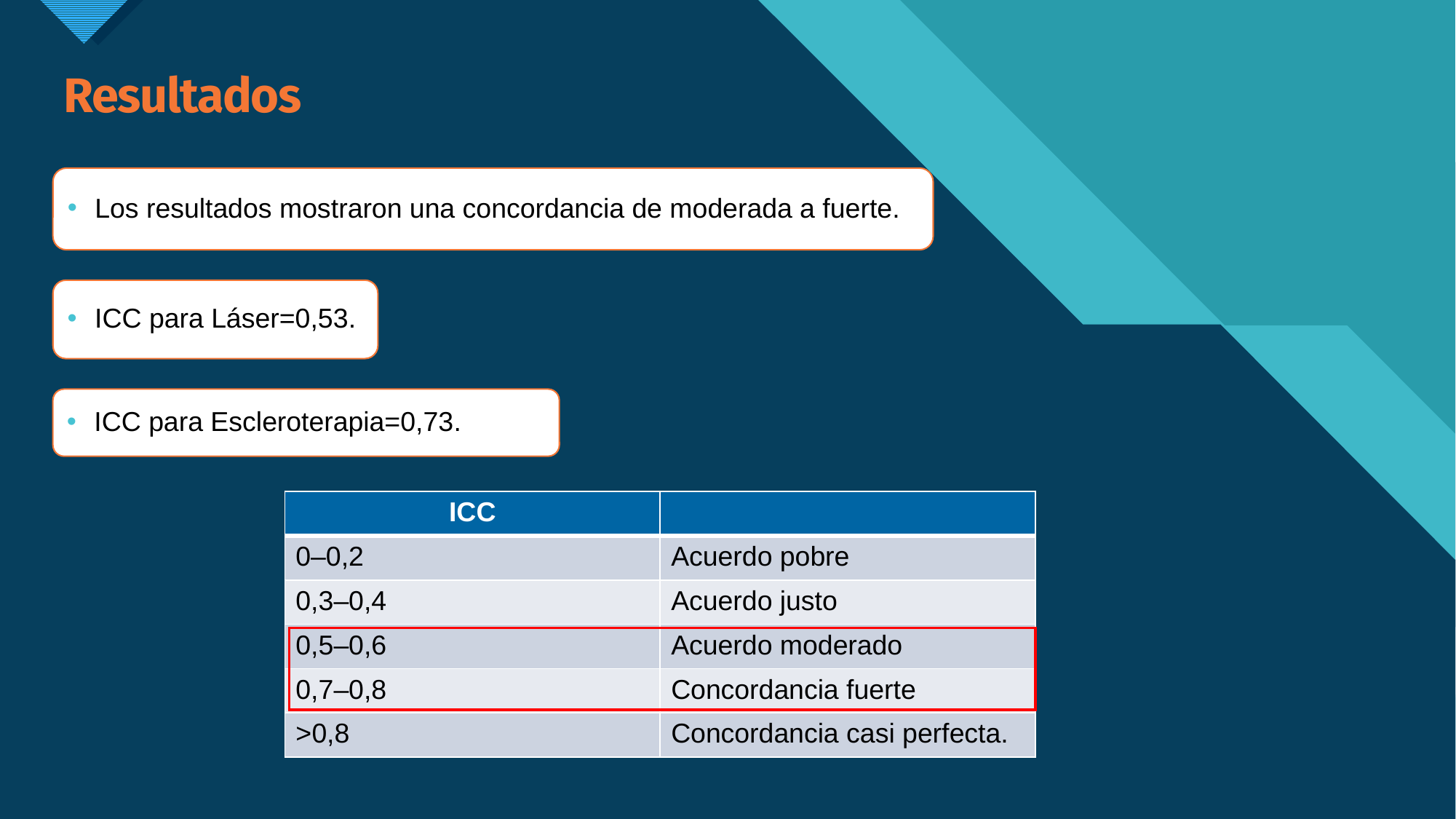

# Resultados
Los resultados mostraron una concordancia de moderada a fuerte.
ICC para Láser=0,53.
ICC para Escleroterapia=0,73.
| ICC |  |
| --- | --- |
| 0–0,2 | Acuerdo pobre |
| 0,3–0,4 | Acuerdo justo |
| 0,5–0,6 | Acuerdo moderado |
| 0,7–0,8 | Concordancia fuerte |
| >0,8 | Concordancia casi perfecta. |